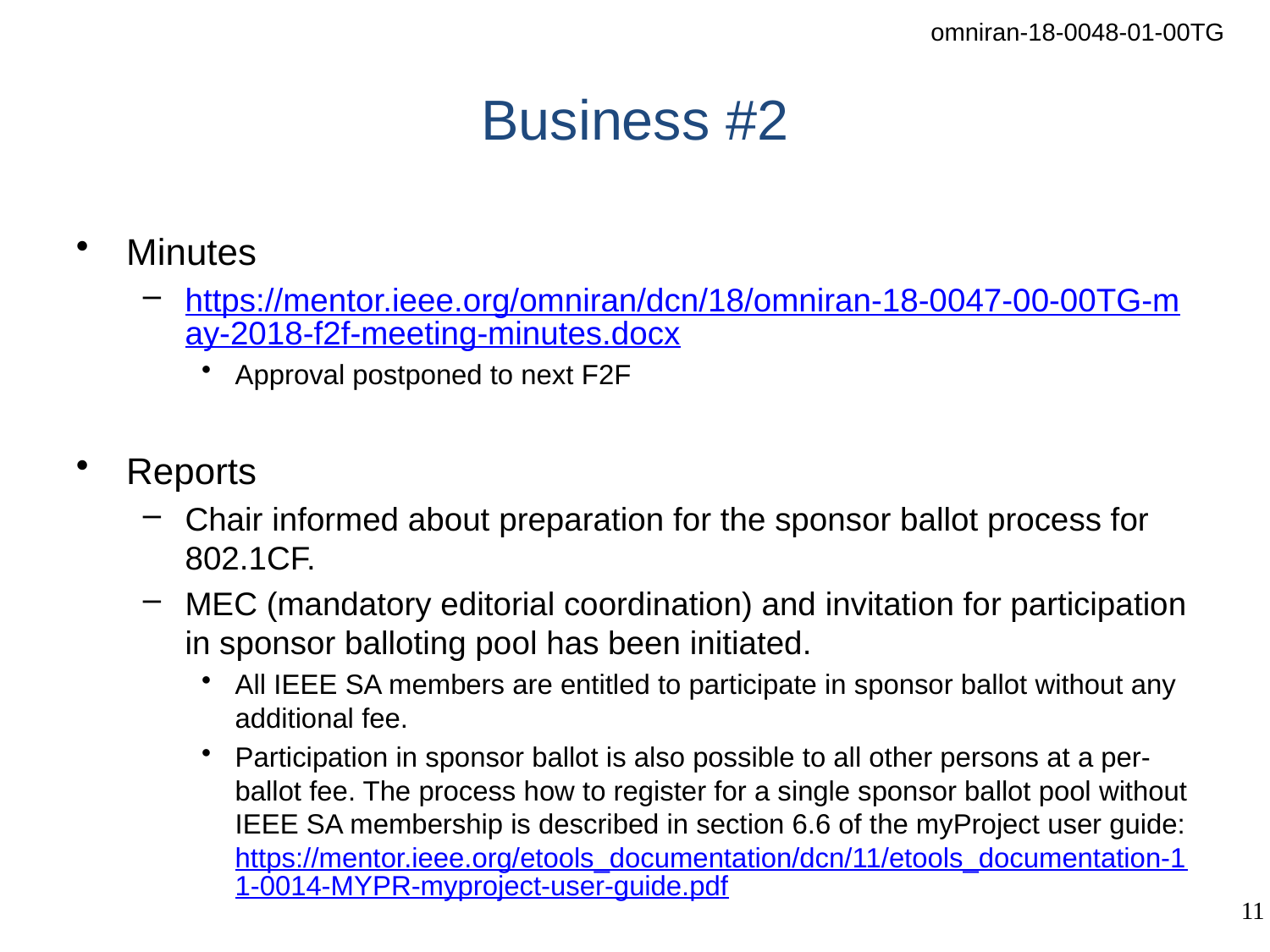

# Business #2
Minutes
https://mentor.ieee.org/omniran/dcn/18/omniran-18-0047-00-00TG-may-2018-f2f-meeting-minutes.docx
Approval postponed to next F2F

Reports
Chair informed about preparation for the sponsor ballot process for 802.1CF.
MEC (mandatory editorial coordination) and invitation for participation in sponsor balloting pool has been initiated.
All IEEE SA members are entitled to participate in sponsor ballot without any additional fee.
Participation in sponsor ballot is also possible to all other persons at a per-ballot fee. The process how to register for a single sponsor ballot pool without IEEE SA membership is described in section 6.6 of the myProject user guide: https://mentor.ieee.org/etools_documentation/dcn/11/etools_documentation-11-0014-MYPR-myproject-user-guide.pdf